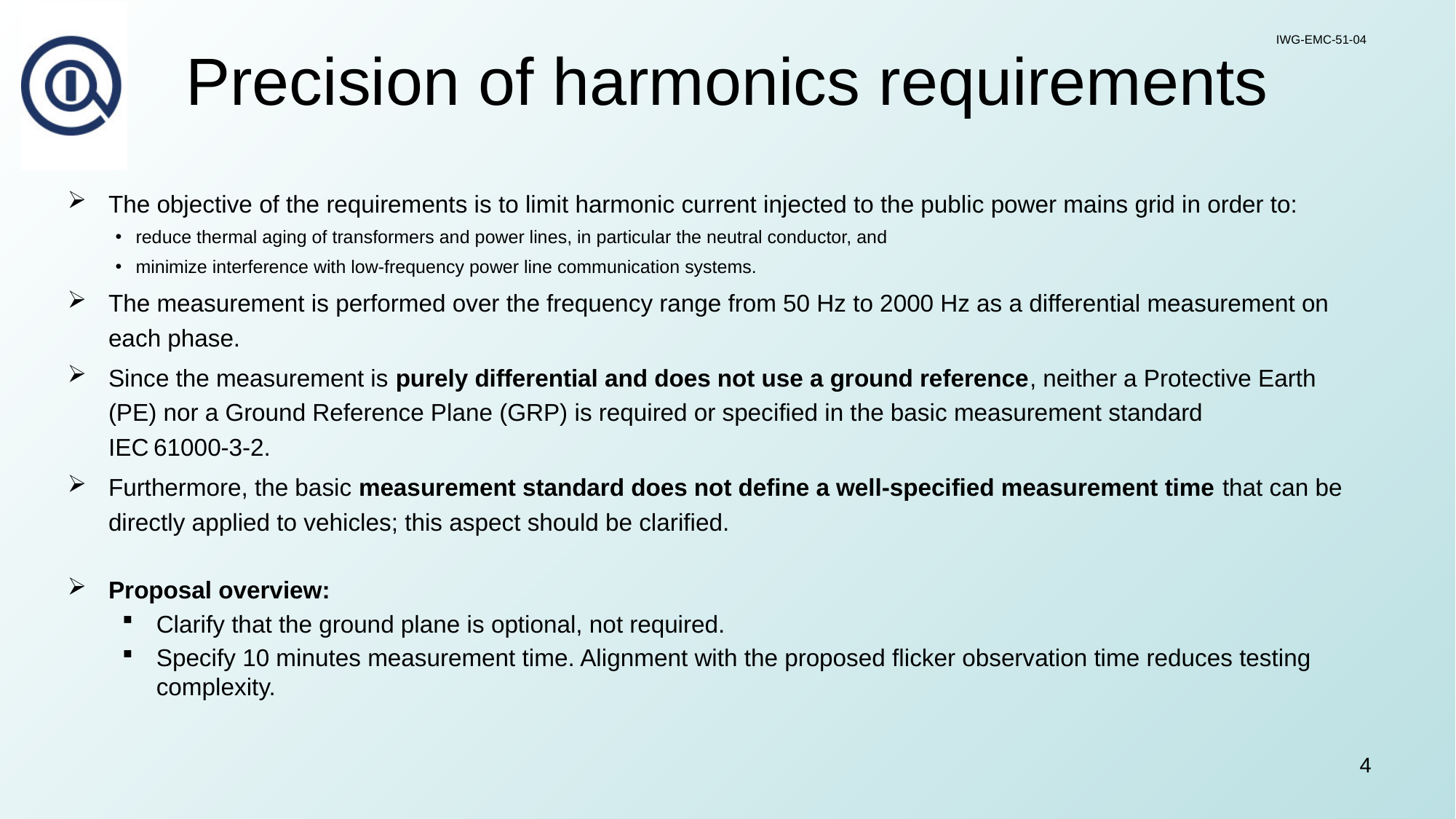

IWG-EMC-51-04
# Precision of harmonics requirements
The objective of the requirements is to limit harmonic current injected to the public power mains grid in order to:
reduce thermal aging of transformers and power lines, in particular the neutral conductor, and
minimize interference with low‑frequency power line communication systems.
The measurement is performed over the frequency range from 50 Hz to 2000 Hz as a differential measurement on each phase.
Since the measurement is purely differential and does not use a ground reference, neither a Protective Earth (PE) nor a Ground Reference Plane (GRP) is required or specified in the basic measurement standard IEC 61000‑3‑2.
Furthermore, the basic measurement standard does not define a well‑specified measurement time that can be directly applied to vehicles; this aspect should be clarified.

Proposal overview:
Clarify that the ground plane is optional, not required.
Specify 10 minutes measurement time. Alignment with the proposed flicker observation time reduces testing complexity.

4